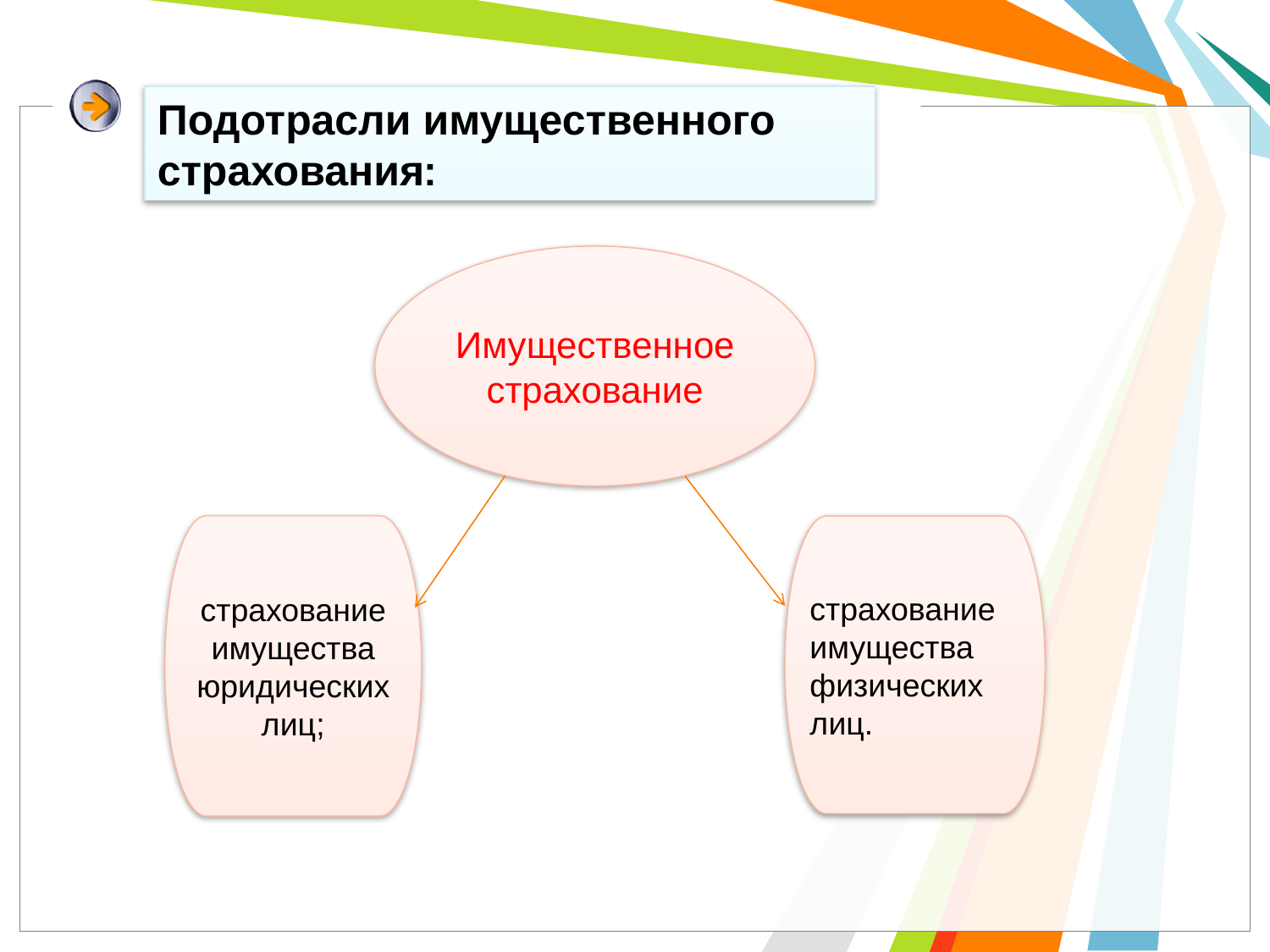

Подотрасли имущественного страхования:
Имущественное страхование
страхование имущества юридических лиц;
страхование имущества физических лиц.